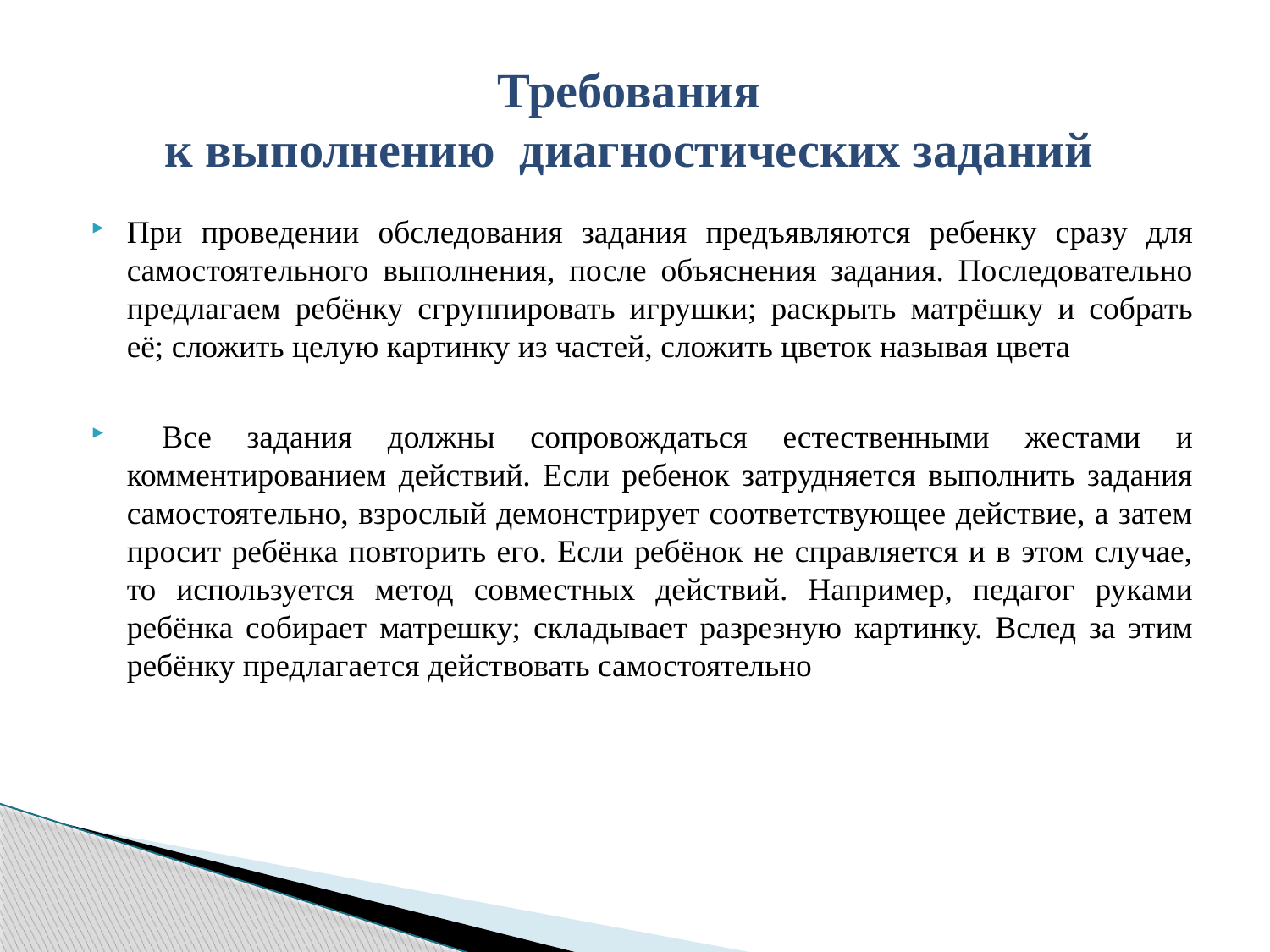

# Требования к выполнению  диагностических заданий
При проведении обследования задания предъявляются ребенку сразу для самостоятельного выполнения, после объяснения задания. Последовательно предлагаем ребёнку сгруппировать игрушки; раскрыть матрёшку и собрать её; сложить целую картинку из частей, сложить цветок называя цвета

 Все задания должны сопровождаться естественными жестами и комментированием действий. Если ребенок затрудняется выполнить задания самостоятельно, взрослый демонстрирует соответствующее действие, а затем просит ребёнка повторить его. Если ребёнок не справляется и в этом случае, то используется метод совместных действий. Например, педагог руками ребёнка собирает матрешку; складывает разрезную картинку. Вслед за этим ребёнку предлагается действовать самостоятельно